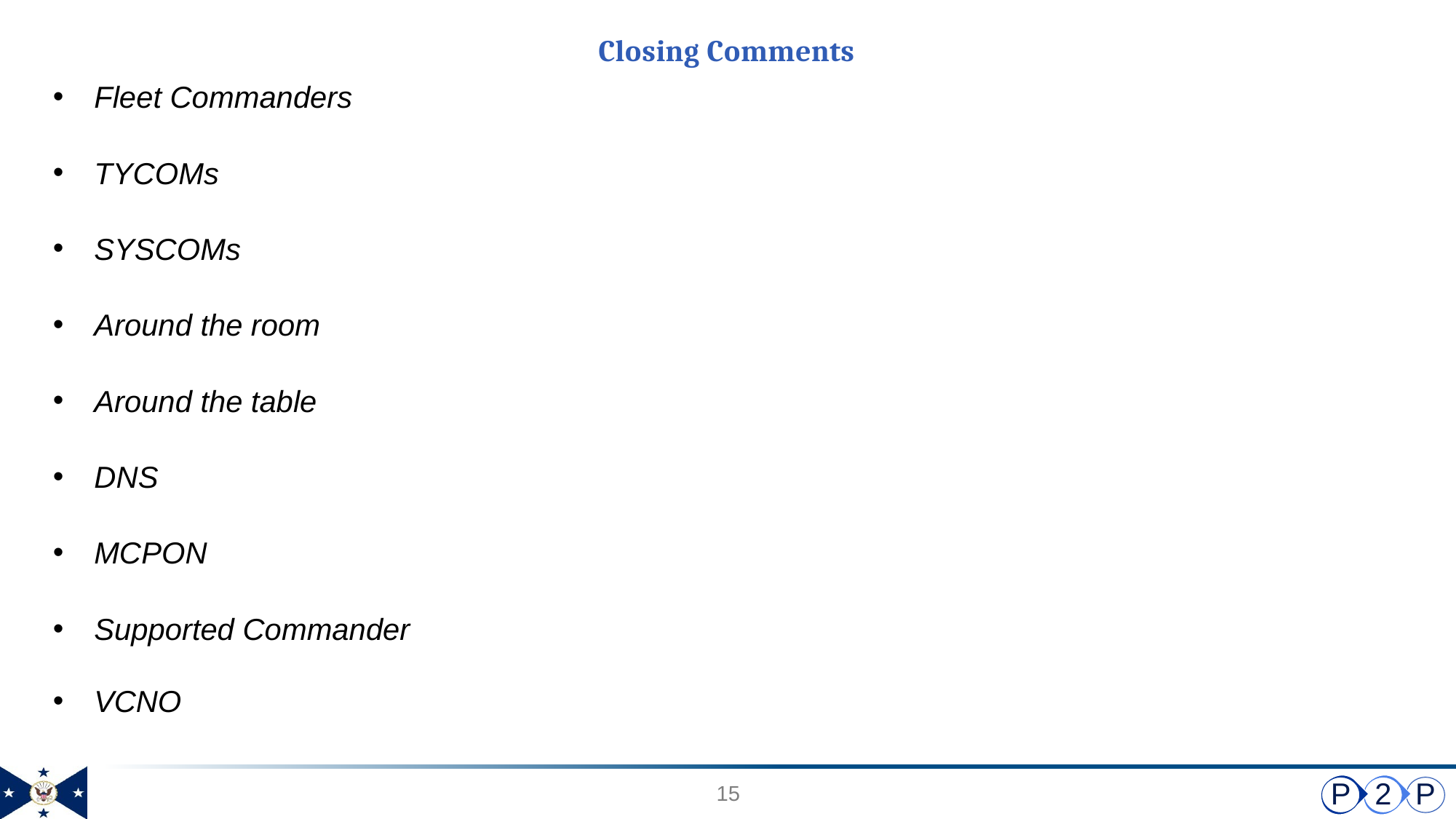

# Closing Comments
Fleet Commanders

TYCOMs

SYSCOMs

Around the room

Around the table

DNS

MCPON

Supported Commander

VCNO